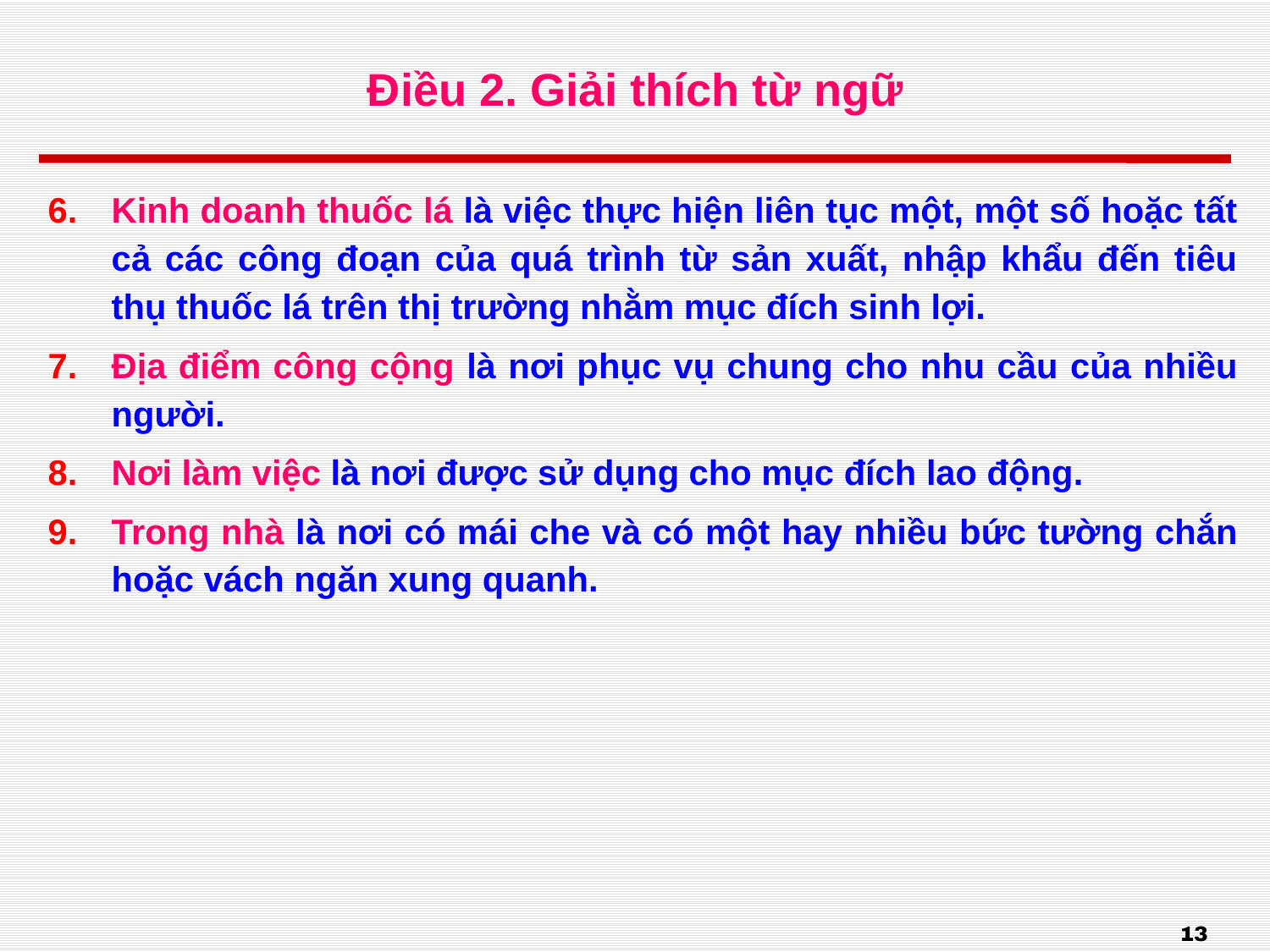

# Điều 2. Giải thích từ ngữ
Kinh doanh thuốc lá là việc thực hiện liên tục một, một số hoặc tất cả các công đoạn của quá trình từ sản xuất, nhập khẩu đến tiêu thụ thuốc lá trên thị trường nhằm mục đích sinh lợi.
Địa điểm công cộng là nơi phục vụ chung cho nhu cầu của nhiều người.
Nơi làm việc là nơi được sử dụng cho mục đích lao động.
Trong nhà là nơi có mái che và có một hay nhiều bức tường chắn hoặc vách ngăn xung quanh.